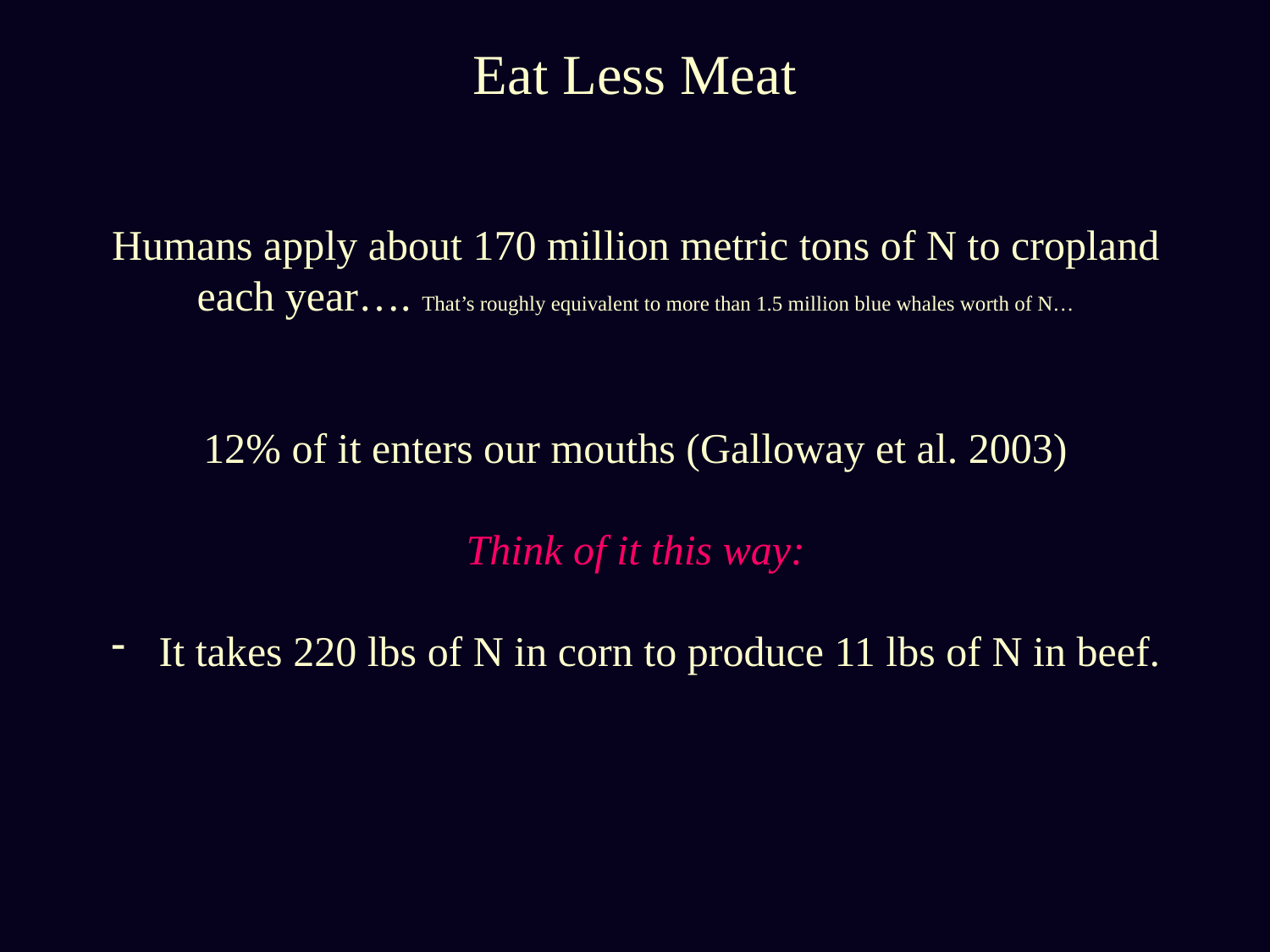

Eat Less Meat
Humans apply about 170 million metric tons of N to cropland
each year…. That’s roughly equivalent to more than 1.5 million blue whales worth of N…

12% of it enters our mouths (Galloway et al. 2003)

Think of it this way:

It takes 220 lbs of N in corn to produce 11 lbs of N in beef.